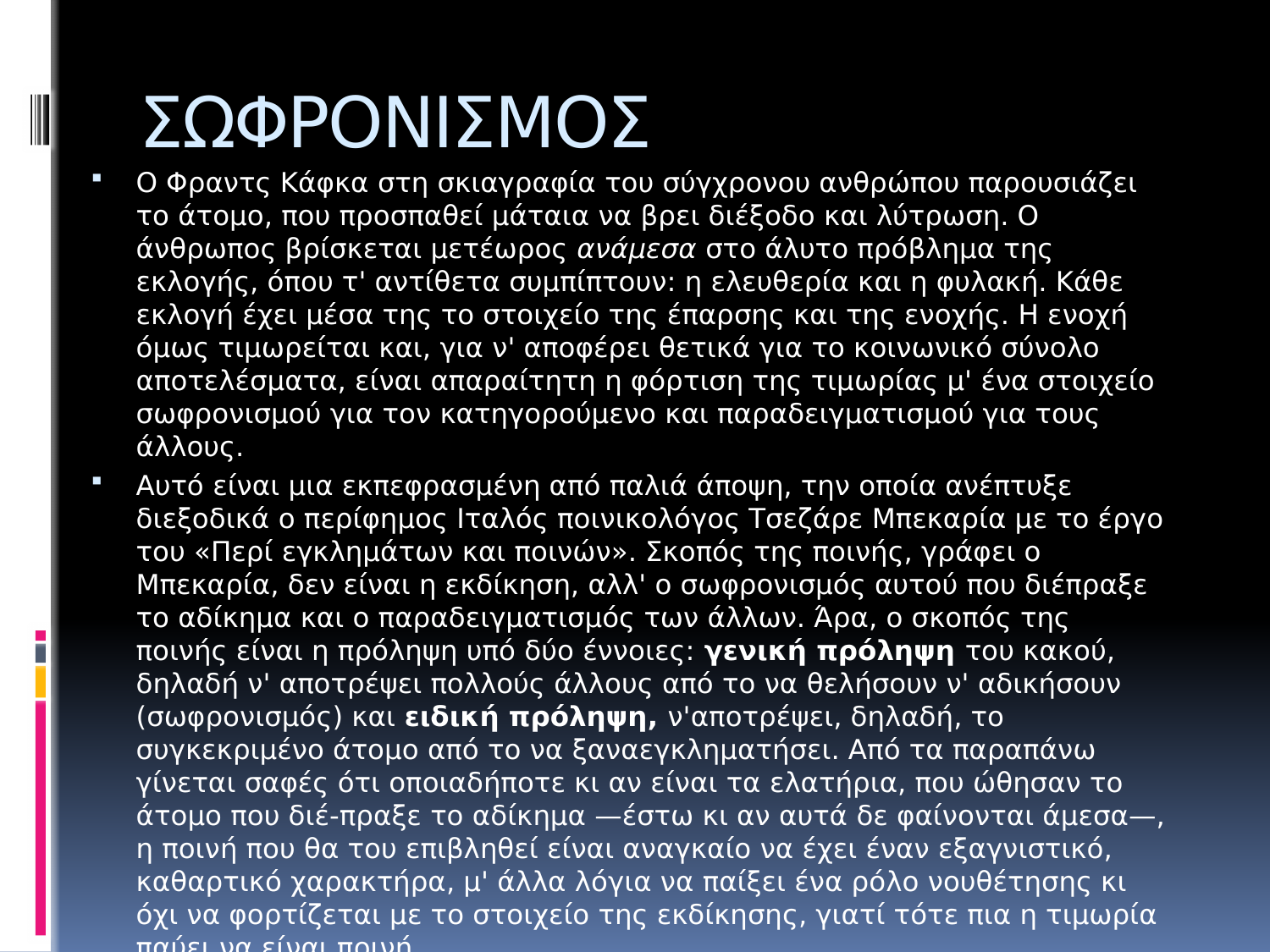

# ΣΩΦΡΟΝΙΣΜΟΣ
Ο Φραντς Κάφκα στη σκιαγραφία του σύγχρονου ανθρώπου παρουσιάζει το άτομο, που προσπαθεί μάταια να βρει διέξοδο και λύτρωση. Ο άνθρωπος βρίσκεται μετέωρος ανάμεσα στο άλυτο πρόβλημα της εκλογής, όπου τ' αντίθετα συμπίπτουν: η ελευθερία και η φυλακή. Κάθε εκλογή έχει μέσα της το στοιχείο της έπαρσης και της ενοχής. Η ενοχή όμως τιμωρείται και, για ν' αποφέρει θετικά για το κοινωνικό σύνολο αποτελέσματα, είναι απαραίτητη η φόρτιση της τιμωρίας μ' ένα στοιχείο σωφρονισμού για τον κατηγορούμενο και παραδειγματισμού για τους άλλους.
Αυτό είναι μια εκπεφρασμένη από παλιά άποψη, την οποία ανέπτυξε διεξοδικά ο περίφημος Ιταλός ποινικολόγος Τσεζάρε Μπεκαρία με το έργο του «Περί εγκλημάτων και ποινών». Σκοπός της ποινής, γράφει ο Μπεκαρία, δεν είναι η εκδίκηση, αλλ' ο σωφρονισμός αυτού που διέπραξε το αδίκημα και ο παραδειγματισμός των άλλων. Άρα, ο σκοπός της ποινής είναι η πρόληψη υπό δύο έννοιες: γενική πρόληψη του κακού, δηλαδή ν' αποτρέψει πολλούς άλλους από το να θελήσουν ν' αδικήσουν (σωφρονισμός) και ειδική πρόληψη, ν'αποτρέψει, δηλαδή, το συγκεκριμένο άτομο από το να ξαναεγκληματήσει. Από τα παραπάνω γίνεται σαφές ότι οποιαδήποτε κι αν είναι τα ελατήρια, που ώθησαν το άτομο που διέ-πραξε το αδίκημα —έστω κι αν αυτά δε φαίνονται άμεσα—, η ποινή που θα του επιβληθεί είναι αναγκαίο να έχει έναν εξαγνιστικό, καθαρτικό χαρακτήρα, μ' άλλα λόγια να παίξει ένα ρόλο νουθέτησης κι όχι να φορτίζεται με το στοιχείο της εκδίκησης, γιατί τότε πια η τιμωρία παύει να είναι ποινή.